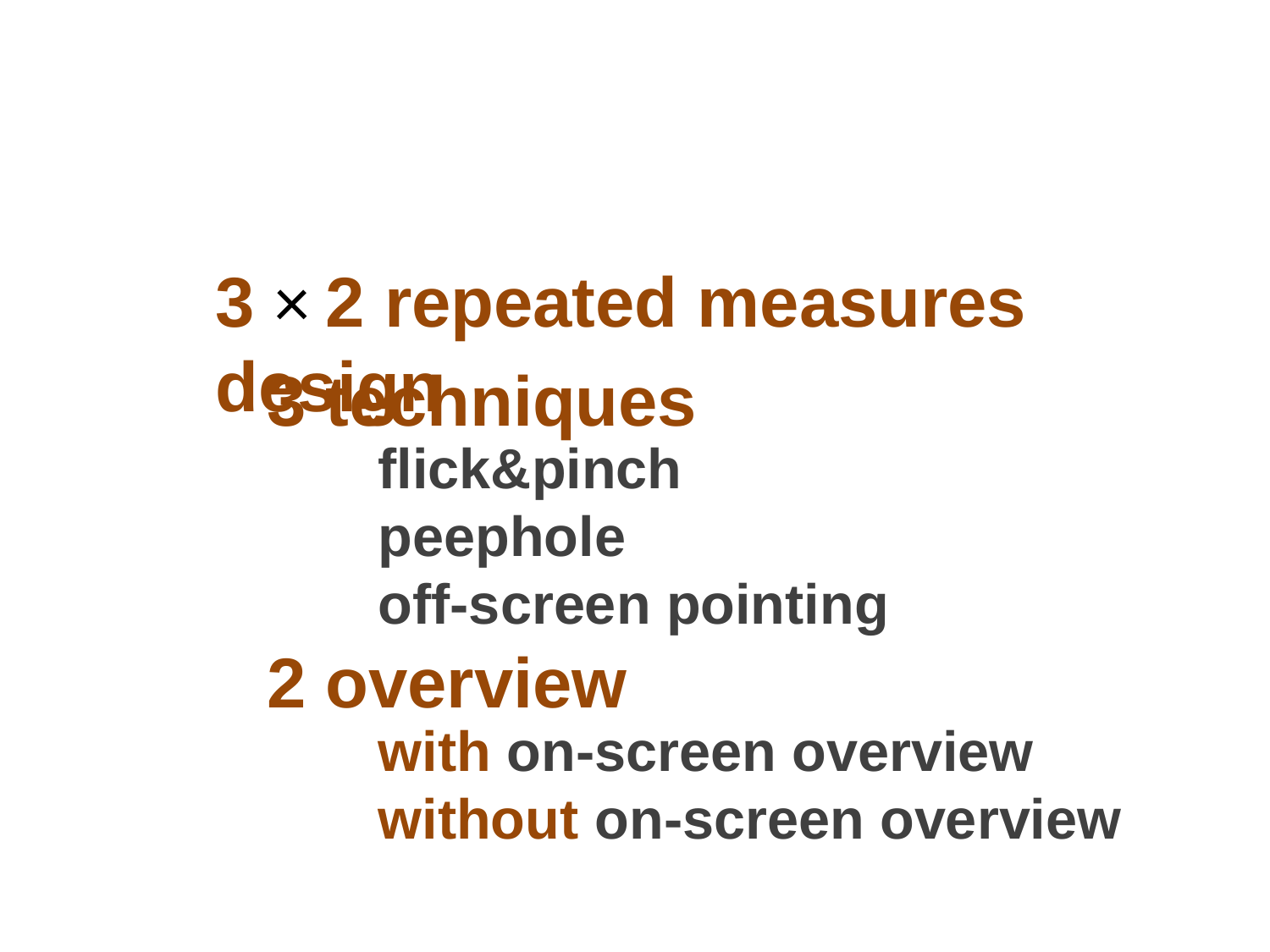

3 × 2 repeated measures design
3 techniques
flick&pinch
peephole
off-screen pointing
2 overview
with on-screen overview
without on-screen overview